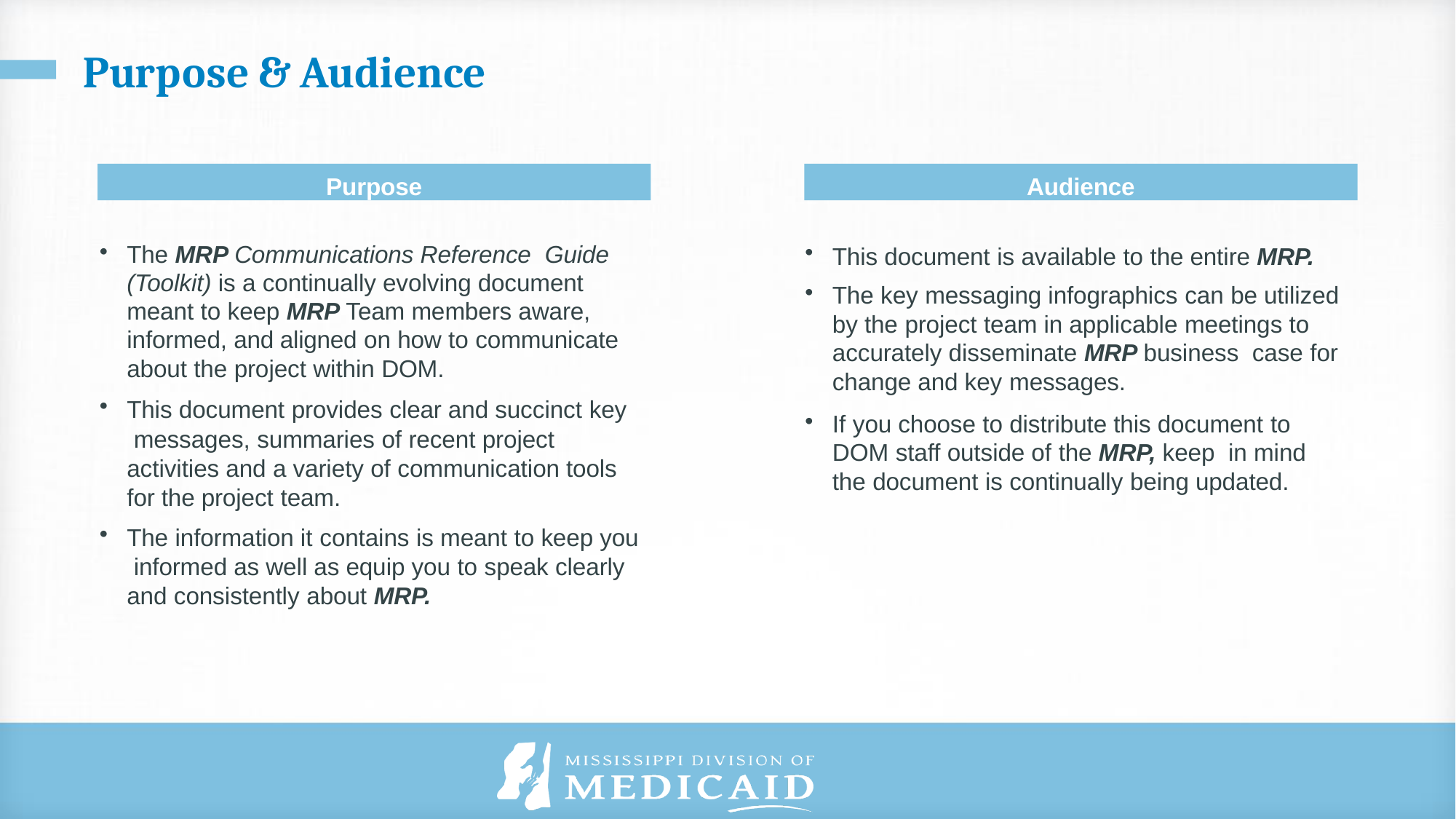

# Purpose & Audience

Purpose
Audience
The MRP Communications Reference  Guide (Toolkit) is a continually evolving document meant to keep MRP Team members aware,  informed, and aligned on how to communicate  about the project within DOM.
This document provides clear and succinct key  messages, summaries of recent project  activities and a variety of communication tools  for the project team.
The information it contains is meant to keep you  informed as well as equip you to speak clearly  and consistently about MRP.
This document is available to the entire MRP.
The key messaging infographics can be utilized  by the project team in applicable meetings to  accurately disseminate MRP business  case for change and key messages.
If you choose to distribute this document to DOM staff outside of the MRP, keep  in mind the document is continually being updated.